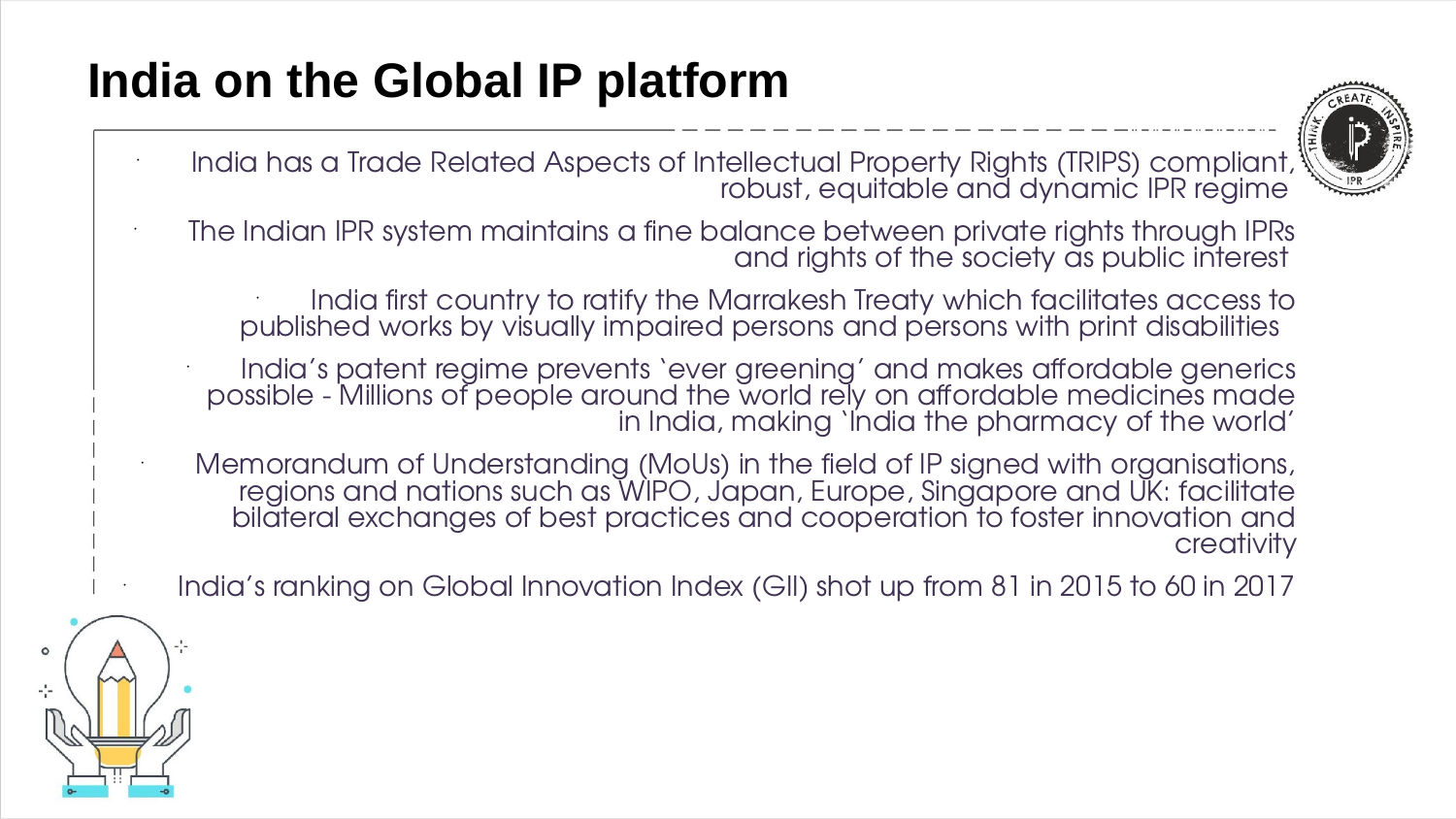

# India on the Global IP platform
India has a Trade Related Aspects of Intellectual Property Rights (TRIPS) compliant, robust, equitable and dynamic IPR regime
The Indian IPR system maintains a fine balance between private rights through IPRs and rights of the society as public interest
India first country to ratify the Marrakesh Treaty which facilitates access to published works by visually impaired persons and persons with print disabilities
India’s patent regime prevents ‘ever greening’ and makes affordable generics possible - Millions of people around the world rely on affordable medicines made in India, making ‘India the pharmacy of the world’
Memorandum of Understanding (MoUs) in the field of IP signed with organisations, regions and nations such as WIPO, Japan, Europe, Singapore and UK: facilitate bilateral exchanges of best practices and cooperation to foster innovation and creativity
India’s ranking on Global Innovation Index (GII) shot up from 81 in 2015 to 60 in 2017